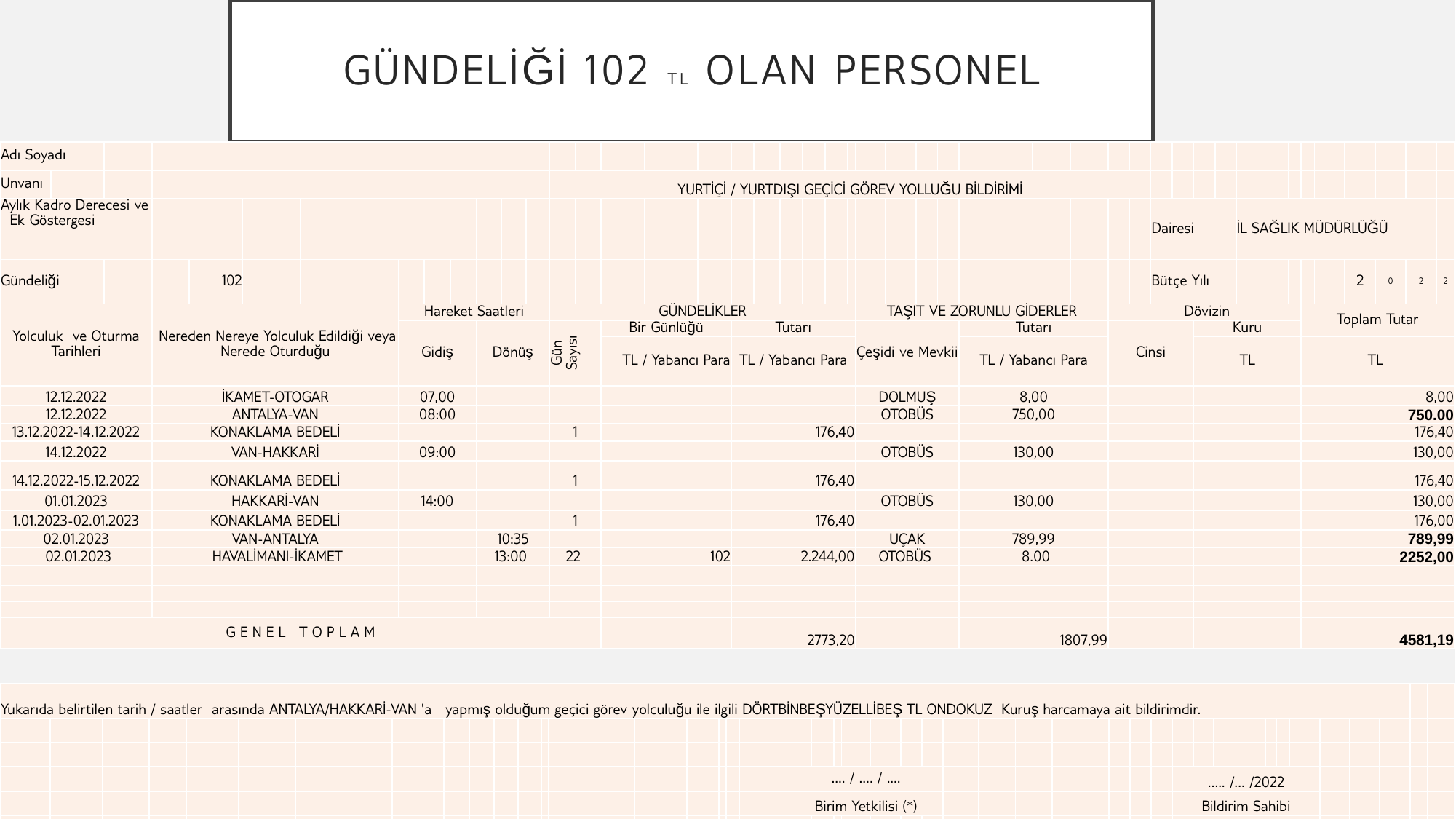

# Gündeliği 102 tl olan personel
| Adı Soyadı |  |  |  |  |  |  |  |  |  |  |  |  |  |  |  |  |  |  |  |  |  |  |  |  |  |  |  |  |  |  |  |  |  |  |  |  |  |  |  |  |  |  |  |  |  |  |
| --- | --- | --- | --- | --- | --- | --- | --- | --- | --- | --- | --- | --- | --- | --- | --- | --- | --- | --- | --- | --- | --- | --- | --- | --- | --- | --- | --- | --- | --- | --- | --- | --- | --- | --- | --- | --- | --- | --- | --- | --- | --- | --- | --- | --- | --- | --- |
| Unvanı |  |  |  |  |  |  |  |  |  |  |  |  | YURTİÇİ / YURTDIŞI GEÇİCİ GÖREV YOLLUĞU BİLDİRİMİ |  |  |  |  |  |  |  |  |  |  |  |  |  |  |  |  |  |  |  |  |  |  |  |  |  |  |  |  |  |  |  |  |  |
| Aylık Kadro Derecesi ve Ek Göstergesi |  |  |  |  |  |  |  |  |  |  |  |  |  |  |  |  |  |  |  |  |  |  |  |  |  |  |  |  |  |  |  |  |  |  | Dairesi |  |  |  | İL SAĞLIK MÜDÜRLÜĞÜ |  |  |  |  |  |  |  |
| Gündeliği |  |  |  | 102 |  |  |  |  |  |  |  |  |  |  |  |  |  |  |  |  |  |  |  |  |  |  |  |  |  |  |  |  |  |  | Bütçe Yılı |  |  |  |  |  |  |  | 2 | 0 | 2 | 2 |
| Yolculuk ve Oturma Tarihleri |  |  | Nereden Nereye Yolculuk Edildiği veya Nerede Oturduğu |  |  |  | Hareket Saatleri |  |  |  |  |  | GÜNDELİKLER |  |  |  |  |  |  |  |  |  |  | TAŞIT VE ZORUNLU GİDERLER |  |  |  |  |  |  |  |  | Dövizin |  |  |  |  |  |  |  | Toplam Tutar |  |  |  |  |  |
|  |  |  |  |  |  |  | Gidiş |  |  | Dönüş |  |  | Gün Sayısı |  | Bir Günlüğü |  |  | Tutarı |  |  |  |  |  | Çeşidi ve Mevkii |  |  |  | Tutarı |  |  |  |  | Cinsi |  |  |  | Kuru |  |  |  |  |  |  |  |  |  |
|  |  |  |  |  |  |  |  |  |  |  |  |  |  |  | TL / Yabancı Para |  |  | TL / Yabancı Para |  |  |  |  |  |  |  |  |  | TL / Yabancı Para |  |  |  |  |  |  |  |  | TL |  |  |  | TL |  |  |  |  |  |
| 12.12.2022 |  |  | İKAMET-OTOGAR |  |  |  | 07,00 |  |  |  |  |  |  |  |  |  |  |  |  |  |  |  |  | DOLMUŞ |  |  |  | 8,00 |  |  |  |  |  |  |  |  |  |  |  |  | 8,00 |  |  |  |  |  |
| 12.12.2022 |  |  | ANTALYA-VAN |  |  |  | 08:00 |  |  |  |  |  |  |  |  |  |  |  |  |  |  |  |  | OTOBÜS |  |  |  | 750,00 |  |  |  |  |  |  |  |  |  |  |  |  | 750.00 |  |  |  |  |  |
| 13.12.2022-14.12.2022 |  |  | KONAKLAMA BEDELİ |  |  |  |  |  |  |  |  |  | 1 |  |  |  |  | 176,40 |  |  |  |  |  |  |  |  |  |  |  |  |  |  |  |  |  |  |  |  |  |  | 176,40 |  |  |  |  |  |
| 14.12.2022 |  |  | VAN-HAKKARİ |  |  |  | 09:00 |  |  |  |  |  |  |  |  |  |  |  |  |  |  |  |  | OTOBÜS |  |  |  | 130,00 |  |  |  |  |  |  |  |  |  |  |  |  | 130,00 |  |  |  |  |  |
| 14.12.2022-15.12.2022 |  |  | KONAKLAMA BEDELİ |  |  |  |  |  |  |  |  |  | 1 |  |  |  |  | 176,40 |  |  |  |  |  |  |  |  |  |  |  |  |  |  |  |  |  |  |  |  |  |  | 176,40 |  |  |  |  |  |
| 01.01.2023 |  |  | HAKKARİ-VAN |  |  |  | 14:00 |  |  |  |  |  |  |  |  |  |  |  |  |  |  |  |  | OTOBÜS |  |  |  | 130,00 |  |  |  |  |  |  |  |  |  |  |  |  | 130,00 |  |  |  |  |  |
| 1.01.2023-02.01.2023 |  |  | KONAKLAMA BEDELİ |  |  |  |  |  |  |  |  |  | 1 |  |  |  |  | 176,40 |  |  |  |  |  |  |  |  |  |  |  |  |  |  |  |  |  |  |  |  |  |  | 176,00 |  |  |  |  |  |
| 02.01.2023 |  |  | VAN-ANTALYA |  |  |  |  |  |  | 10:35 |  |  |  |  |  |  |  |  |  |  |  |  |  | UÇAK |  |  |  | 789,99 |  |  |  |  |  |  |  |  |  |  |  |  | 789,99 |  |  |  |  |  |
| 02.01.2023 |  |  | HAVALİMANI-İKAMET |  |  |  |  |  |  | 13:00 |  |  | 22 |  | 102 |  |  | 2.244,00 |  |  |  |  |  | OTOBÜS |  |  |  | 8.00 |  |  |  |  |  |  |  |  |  |  |  |  | 2252,00 |  |  |  |  |  |
|  |  |  |  |  |  |  |  |  |  |  |  |  |  |  |  |  |  |  |  |  |  |  |  |  |  |  |  |  |  |  |  |  |  |  |  |  |  |  |  |  |  |  |  |  |  |  |
|  |  |  |  |  |  |  |  |  |  |  |  |  |  |  |  |  |  |  |  |  |  |  |  |  |  |  |  |  |  |  |  |  |  |  |  |  |  |  |  |  |  |  |  |  |  |  |
|  |  |  |  |  |  |  |  |  |  |  |  |  |  |  |  |  |  |  |  |  |  |  |  |  |  |  |  |  |  |  |  |  |  |  |  |  |  |  |  |  |  |  |  |  |  |  |
| G E N E L T O P L A M |  |  |  |  |  |  |  |  |  |  |  |  |  |  |  |  |  | 2773,20 |  |  |  |  |  |  |  |  |  | 1807,99 |  |  |  |  |  |  |  |  |  |  |  |  | 4581,19 |  |  |  |  |  |
| Yukarıda belirtilen tarih / saatler arasında ANTALYA/HAKKARİ-VAN 'a yapmış olduğum geçici görev yolculuğu ile ilgili DÖRTBİNBEŞYÜZELLİBEŞ TL ONDOKUZ Kuruş harcamaya ait bildirimdir. |  |  |  |  |  |  |  |  |  |  |  |  |  |  |  |  |  |  |  |  |  |  |  |  |  |  |  |  |  |  |  |  |  |  |  |  |  |  |  |  |  |  |  |  |  |  |  |
| --- | --- | --- | --- | --- | --- | --- | --- | --- | --- | --- | --- | --- | --- | --- | --- | --- | --- | --- | --- | --- | --- | --- | --- | --- | --- | --- | --- | --- | --- | --- | --- | --- | --- | --- | --- | --- | --- | --- | --- | --- | --- | --- | --- | --- | --- | --- | --- |
|  |  |  |  |  |  |  |  |  |  |  |  |  |  |  |  |  |  |  |  |  |  |  |  |  |  |  |  |  |  |  |  |  |  |  |  |  |  |  |  |  |  |  |  |  |  |  |  |
|  |  |  |  |  |  |  |  |  |  |  |  |  |  |  |  |  |  |  |  |  |  |  |  |  |  |  |  |  |  |  |  |  |  |  |  |  |  |  |  |  |  |  |  |  |  |  |  |
|  |  |  |  |  |  |  |  |  |  |  |  |  |  |  |  |  |  |  |  |  |  | .... / .... / .... |  |  |  |  |  |  |  |  |  |  |  |  |  |  | ….. /... /2022 |  |  |  |  |  |  |  |  |  |  |
|  |  |  |  |  |  |  |  |  |  |  |  |  |  |  |  |  |  |  |  |  |  | Birim Yetkilisi (\*) |  |  |  |  |  |  |  |  |  |  |  |  |  |  | Bildirim Sahibi |  |  |  |  |  |  |  |  |  |  |
|  |  |  |  |  |  |  |  |  |  |  |  |  |  |  |  |  |  |  |  |  |  |  |  |  |  |  |  |  |  |  |  |  |  |  |  |  | (İmza) |  |  |  |  |  |  |  |  |  |  |
| (\*) | Bu kısım bildirim sahibinin görevi yerine |  |  |  |  |  |  |  |  |  |  |  |  |  |  |  |  |  | Adı Soyadı :............................................. |  |  |  |  |  |  |  |  |  |  |  |  |  |  |  |  |  |  |  |  |  |  |  |  |  |  |  |  |
|  | getirmesinden bilgisi olan amir tarafından imzalanacaktır. |  |  |  |  |  |  |  |  |  |  |  |  |  |  |  |  |  | Unvanı |  |  | :............................................. |  |  |  |  |  |  |  |  |  |  |  |  |  |  |  |  |  |  |  |  |  |  |  |  |  |
|  |  |  |  |  |  |  |  |  |  |  |  |  |  |  |  |  |  |  |  |  |  |  |  |  |  |  |  |  |  |  |  |  |  |  |  |  |  |  |  |  |  |  |  |  |  |  |  |